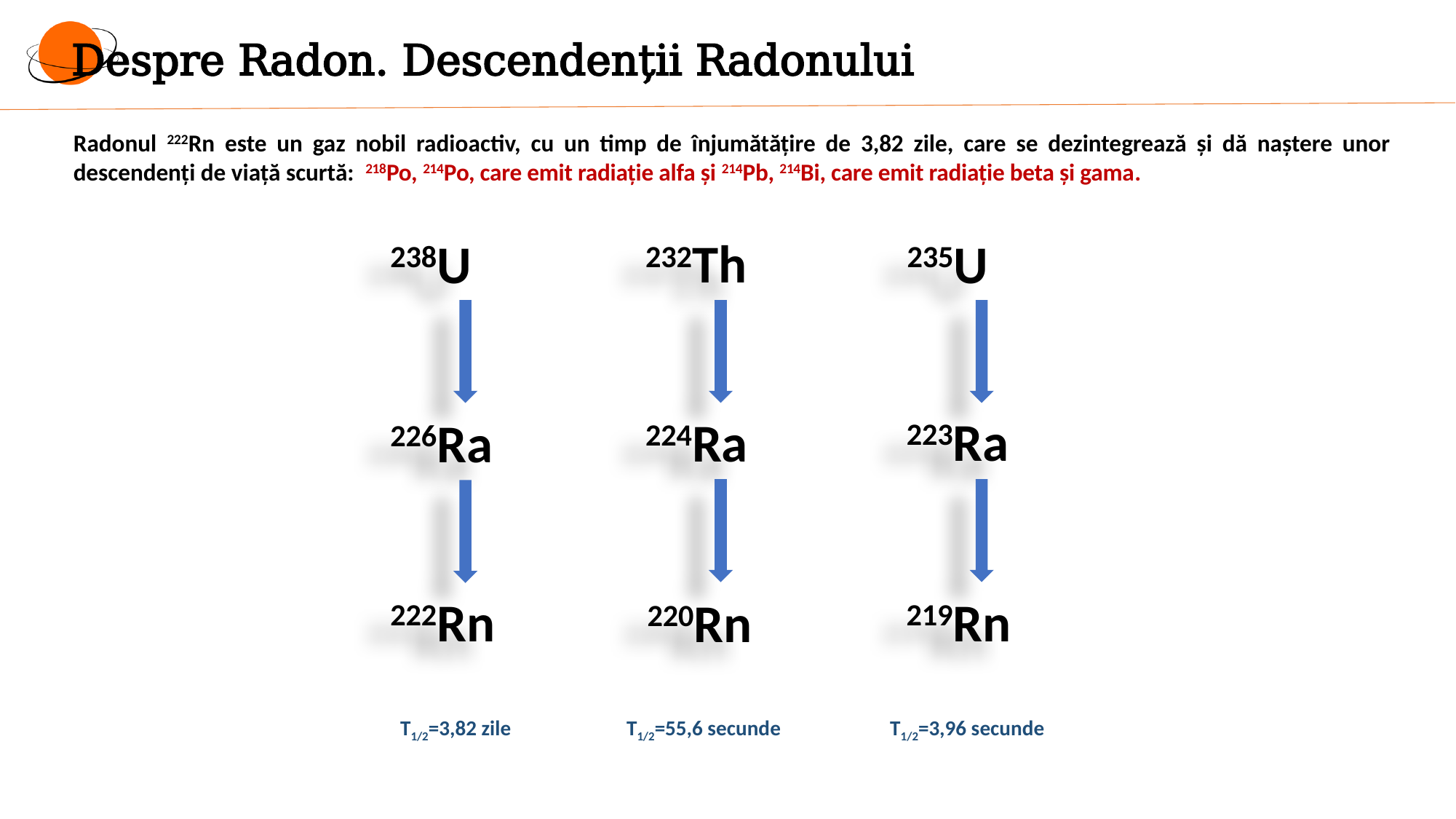

Despre Radon. Descendenții Radonului
Radonul 222Rn este un gaz nobil radioactiv, cu un timp de înjumătățire de 3,82 zile, care se dezintegrează și dă naștere unor descendenți de viață scurtă:  218Po, 214Po, care emit radiație alfa și 214Pb, 214Bi, care emit radiație beta și gama.
232Th
238U
235U

223Ra
224Ra
226Ra

222Rn
219Rn
220Rn
T1/2=55,6 secunde
T1/2=3,82 zile
T1/2=3,96 secunde